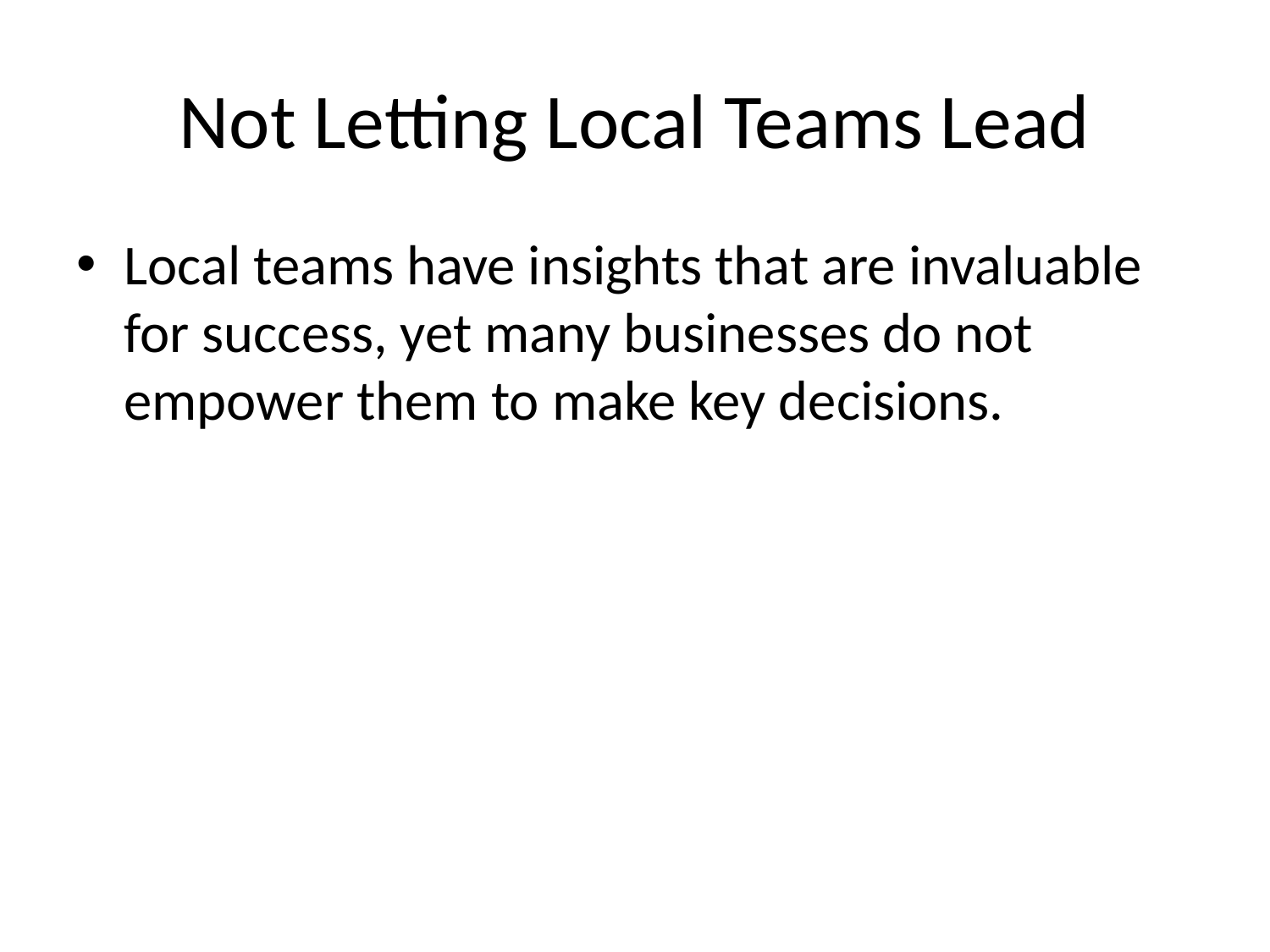

# Not Letting Local Teams Lead
Local teams have insights that are invaluable for success, yet many businesses do not empower them to make key decisions.